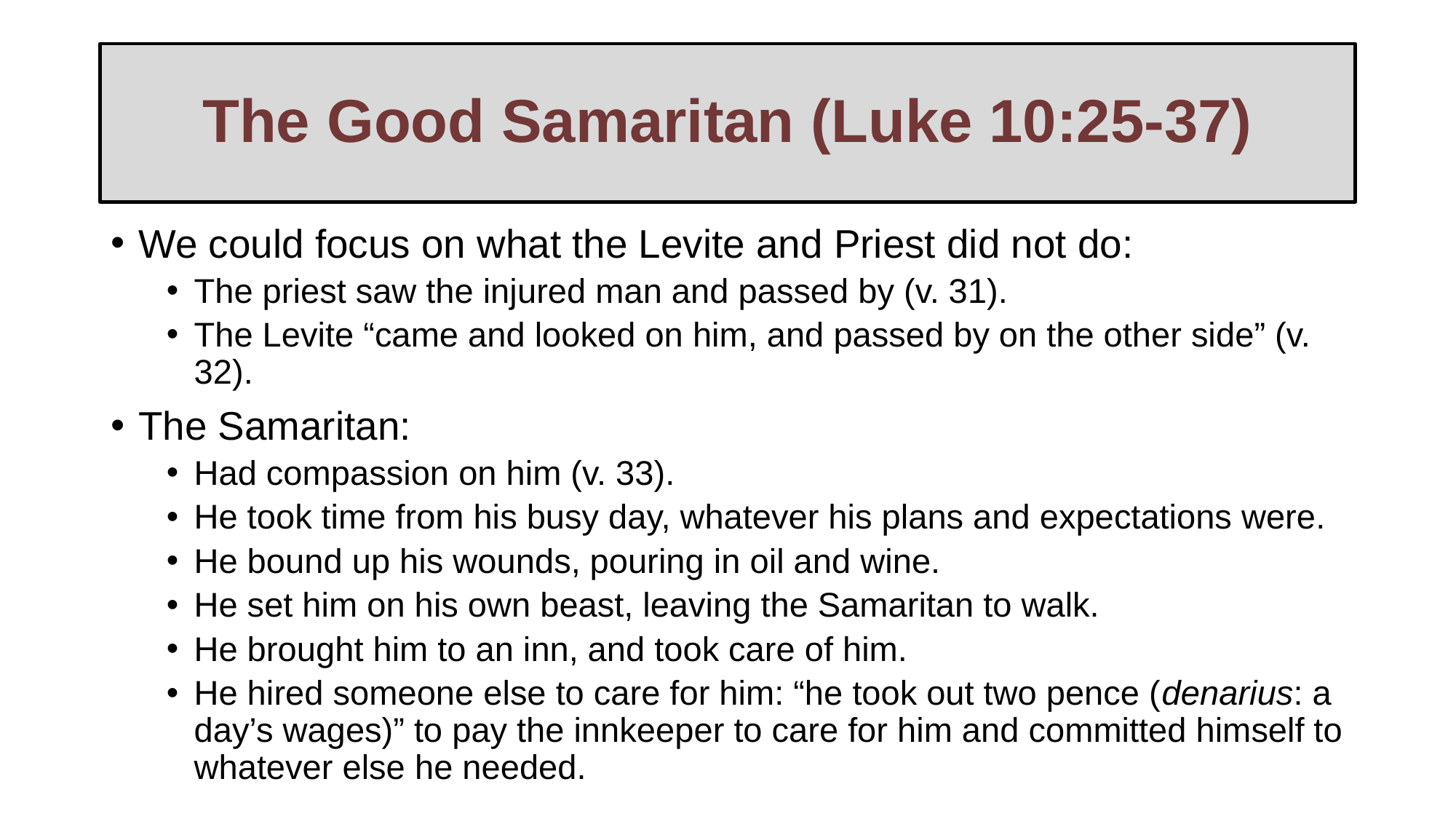

# The Good Samaritan (Luke 10:25-37)
We could focus on what the Levite and Priest did not do:
The priest saw the injured man and passed by (v. 31).
The Levite “came and looked on him, and passed by on the other side” (v. 32).
The Samaritan:
Had compassion on him (v. 33).
He took time from his busy day, whatever his plans and expectations were.
He bound up his wounds, pouring in oil and wine.
He set him on his own beast, leaving the Samaritan to walk.
He brought him to an inn, and took care of him.
He hired someone else to care for him: “he took out two pence (denarius: a day’s wages)” to pay the innkeeper to care for him and committed himself to whatever else he needed.